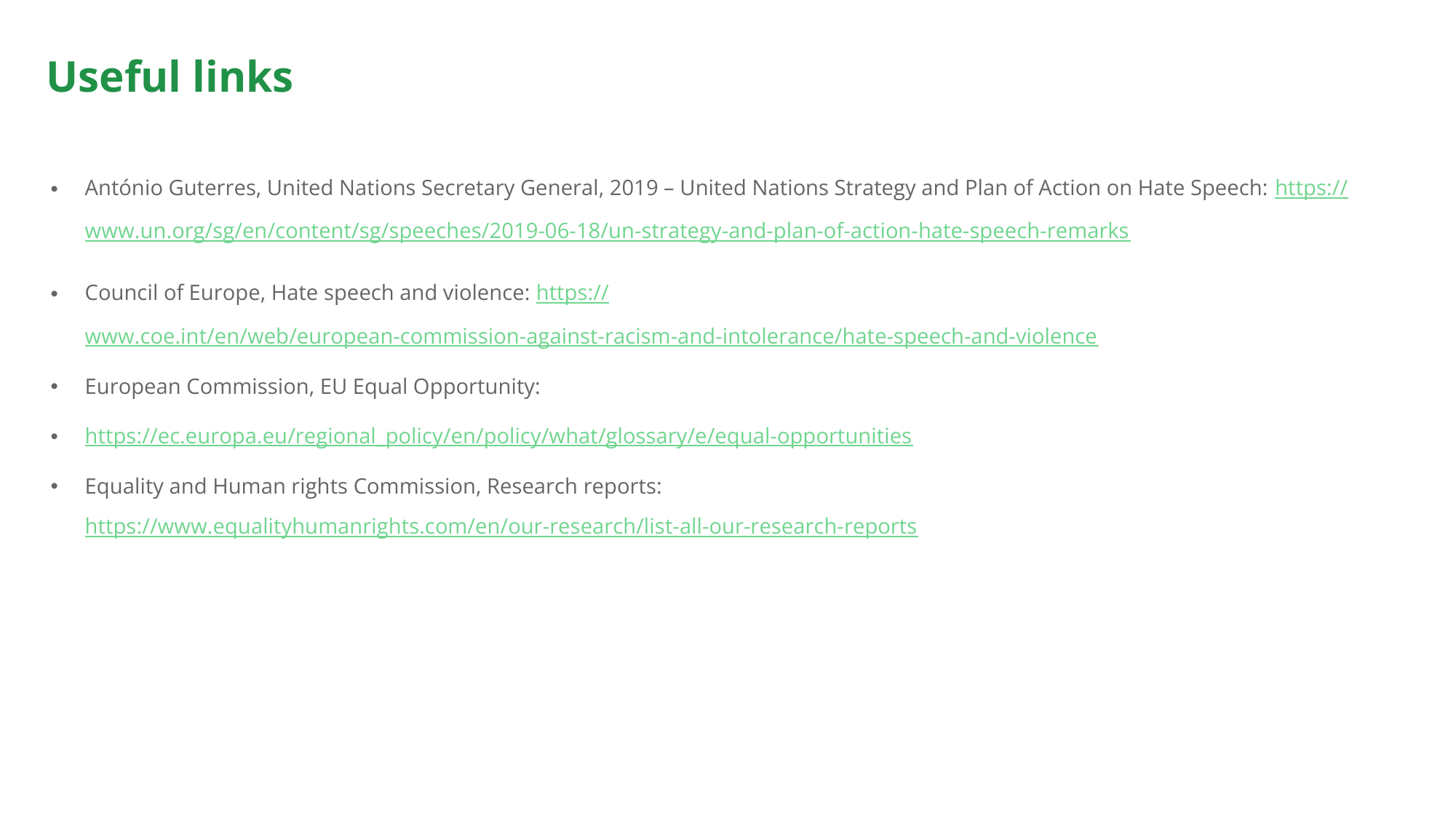

# Useful links
António Guterres, United Nations Secretary General, 2019 – United Nations Strategy and Plan of Action on Hate Speech: https://www.un.org/sg/en/content/sg/speeches/2019-06-18/un-strategy-and-plan-of-action-hate-speech-remarks
Council of Europe, Hate speech and violence: https://www.coe.int/en/web/european-commission-against-racism-and-intolerance/hate-speech-and-violence
European Commission, EU Equal Opportunity:
https://ec.europa.eu/regional_policy/en/policy/what/glossary/e/equal-opportunities
Equality and Human rights Commission, Research reports: https://www.equalityhumanrights.com/en/our-research/list-all-our-research-reports